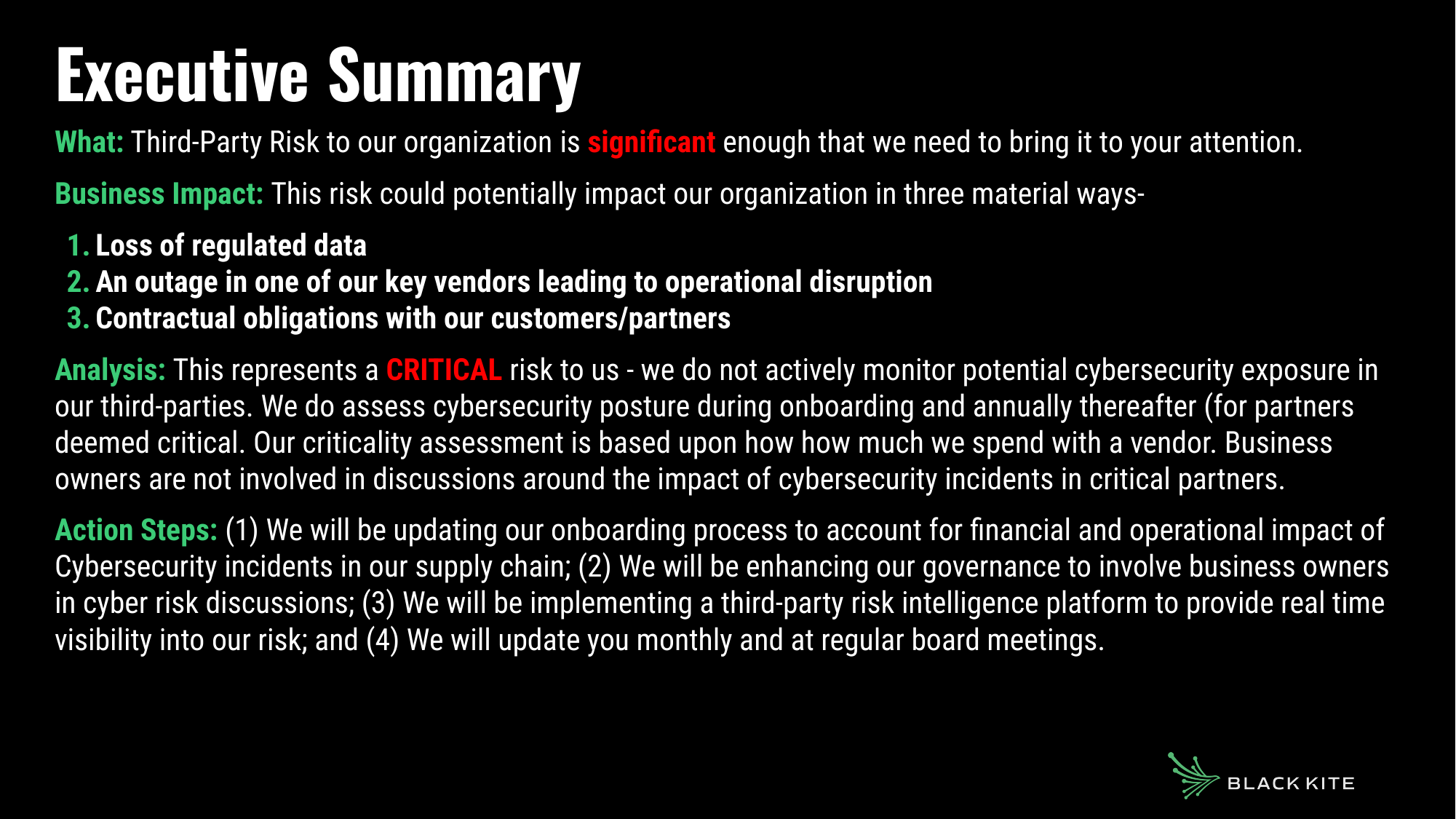

# Executive Summary
What: Third-Party Risk to our organization is significant enough that we need to bring it to your attention.
Business Impact: This risk could potentially impact our organization in three material ways-
Loss of regulated data
An outage in one of our key vendors leading to operational disruption
Contractual obligations with our customers/partners
Analysis: This represents a CRITICAL risk to us - we do not actively monitor potential cybersecurity exposure in our third-parties. We do assess cybersecurity posture during onboarding and annually thereafter (for partners deemed critical. Our criticality assessment is based upon how how much we spend with a vendor. Business owners are not involved in discussions around the impact of cybersecurity incidents in critical partners.
Action Steps: (1) We will be updating our onboarding process to account for financial and operational impact of Cybersecurity incidents in our supply chain; (2) We will be enhancing our governance to involve business owners in cyber risk discussions; (3) We will be implementing a third-party risk intelligence platform to provide real time visibility into our risk; and (4) We will update you monthly and at regular board meetings.